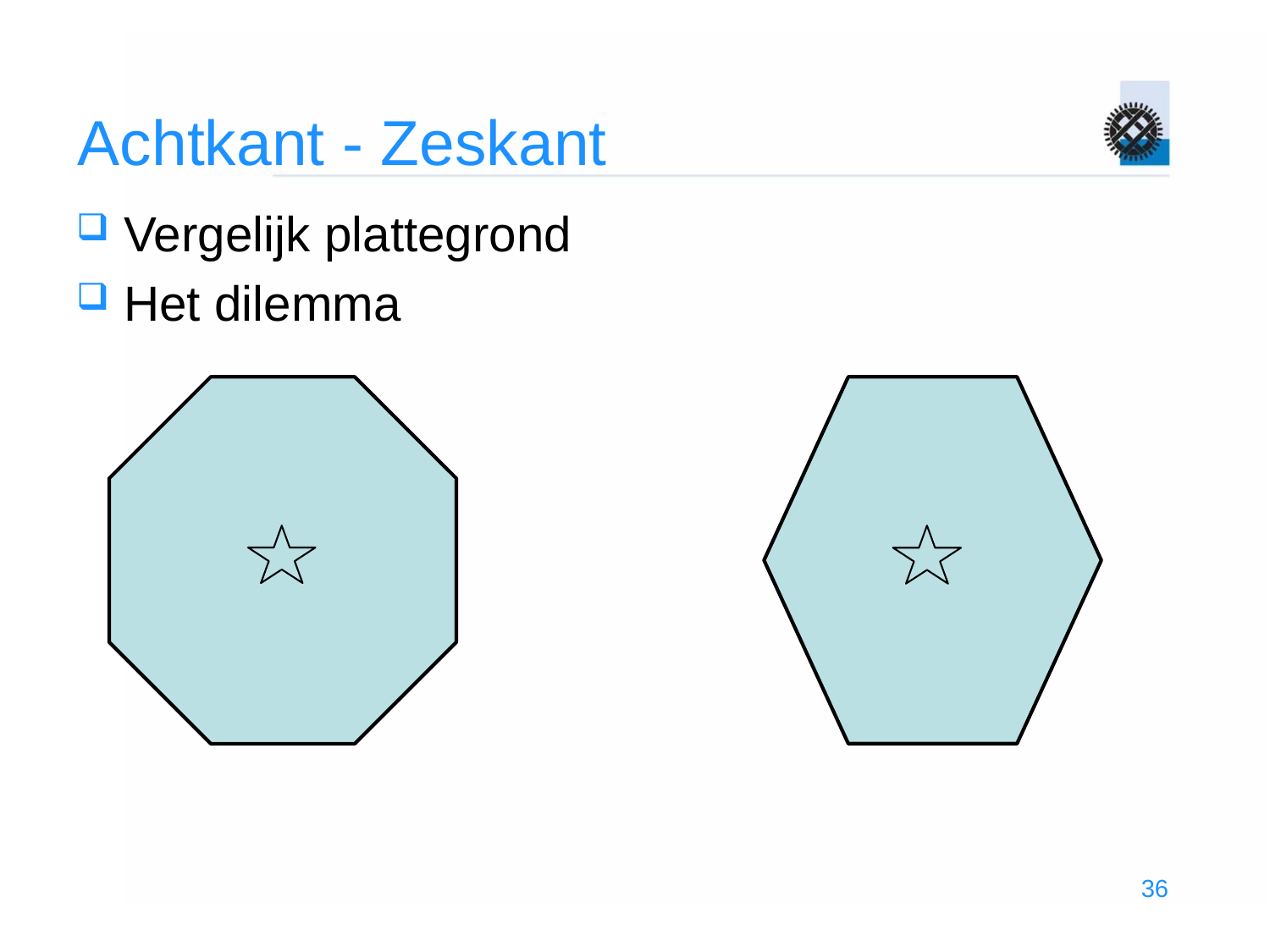

# Achtkant - Zeskant
Vergelijk plattegrond
Het dilemma

36